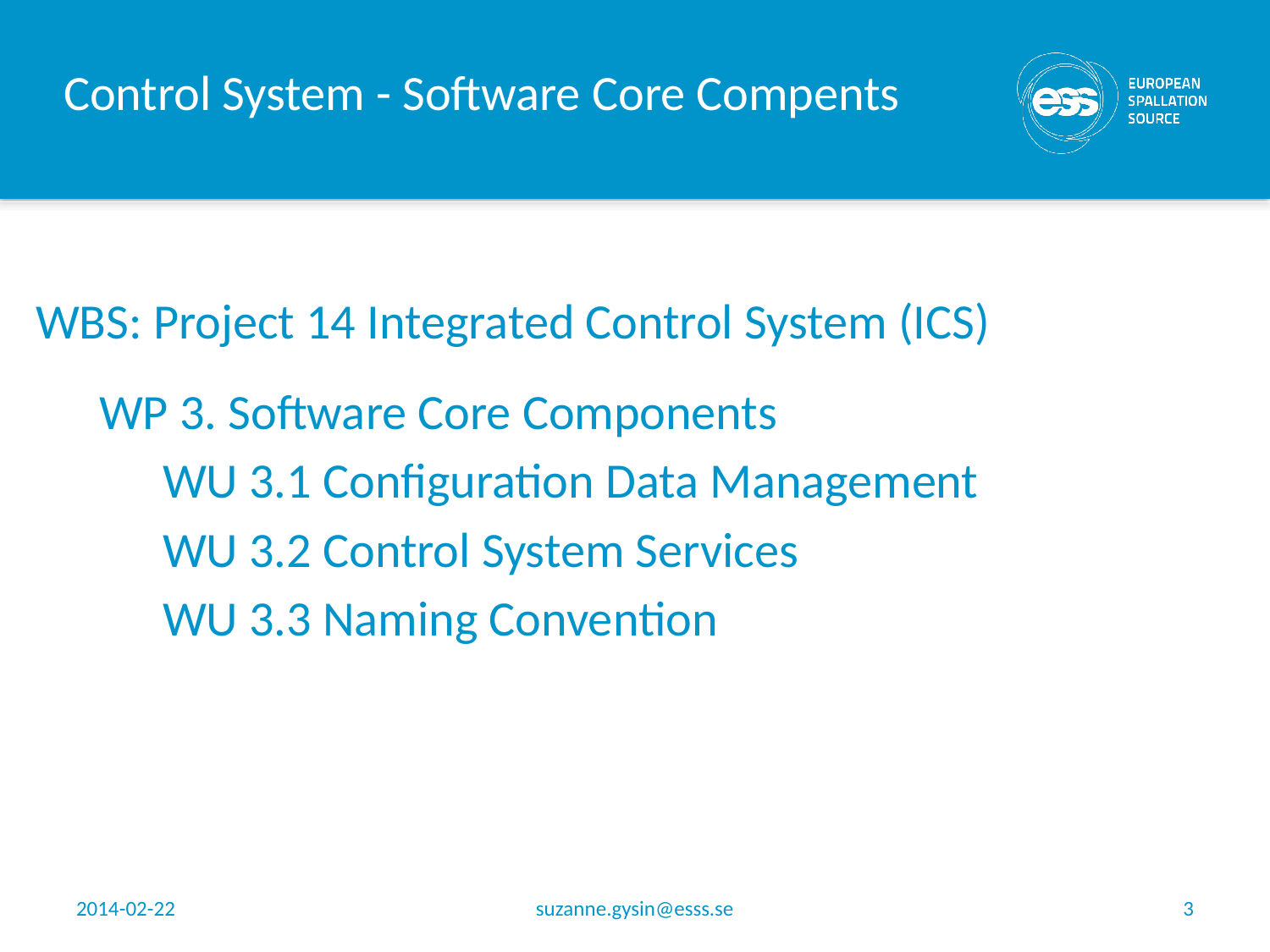

# Control System - Software Core Compents

WBS: Project 14 Integrated Control System (ICS)
WP 3. Software Core Components
WU 3.1 Configuration Data Management
WU 3.2 Control System Services
WU 3.3 Naming Convention
2014-02-22
suzanne.gysin@esss.se
3